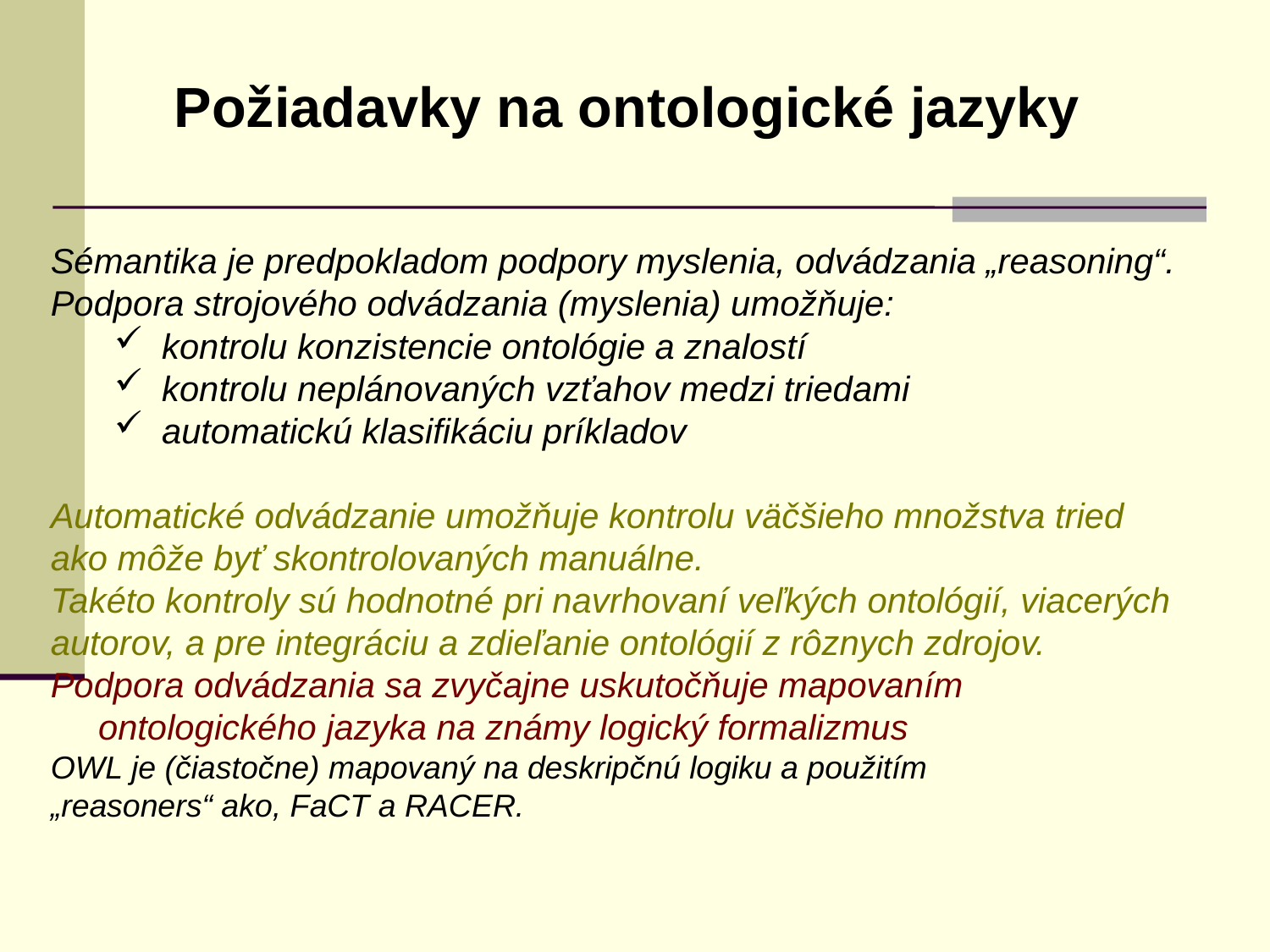

Požiadavky na ontologické jazyky
Sémantika je predpokladom podpory myslenia, odvádzania „reasoning“.
Podpora strojového odvádzania (myslenia) umožňuje:
kontrolu konzistencie ontológie a znalostí
kontrolu neplánovaných vzťahov medzi triedami
automatickú klasifikáciu príkladov

Automatické odvádzanie umožňuje kontrolu väčšieho množstva tried
ako môže byť skontrolovaných manuálne.
Takéto kontroly sú hodnotné pri navrhovaní veľkých ontológií, viacerých
autorov, a pre integráciu a zdieľanie ontológií z rôznych zdrojov.
Podpora odvádzania sa zvyčajne uskutočňuje mapovaním
	ontologického jazyka na známy logický formalizmus
OWL je (čiastočne) mapovaný na deskripčnú logiku a použitím
„reasoners“ ako, FaCT a RACER.